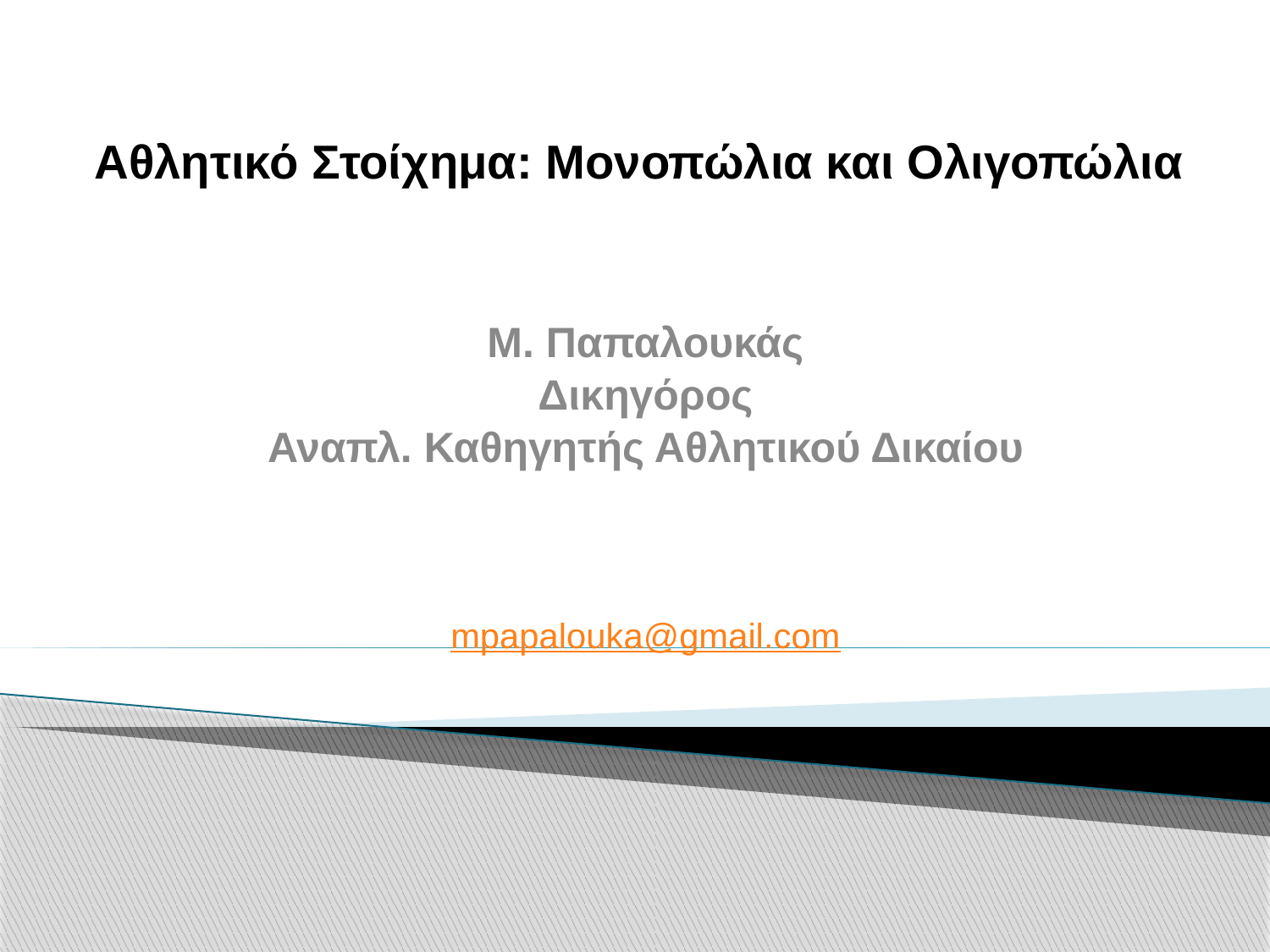

Αθλητικό Στοίχημα: Μονοπώλια και Ολιγοπώλια

Μ. Παπαλουκάς
Δικηγόρος
Αναπλ. Καθηγητής Αθλητικού Δικαίου

mpapalouka@gmail.com